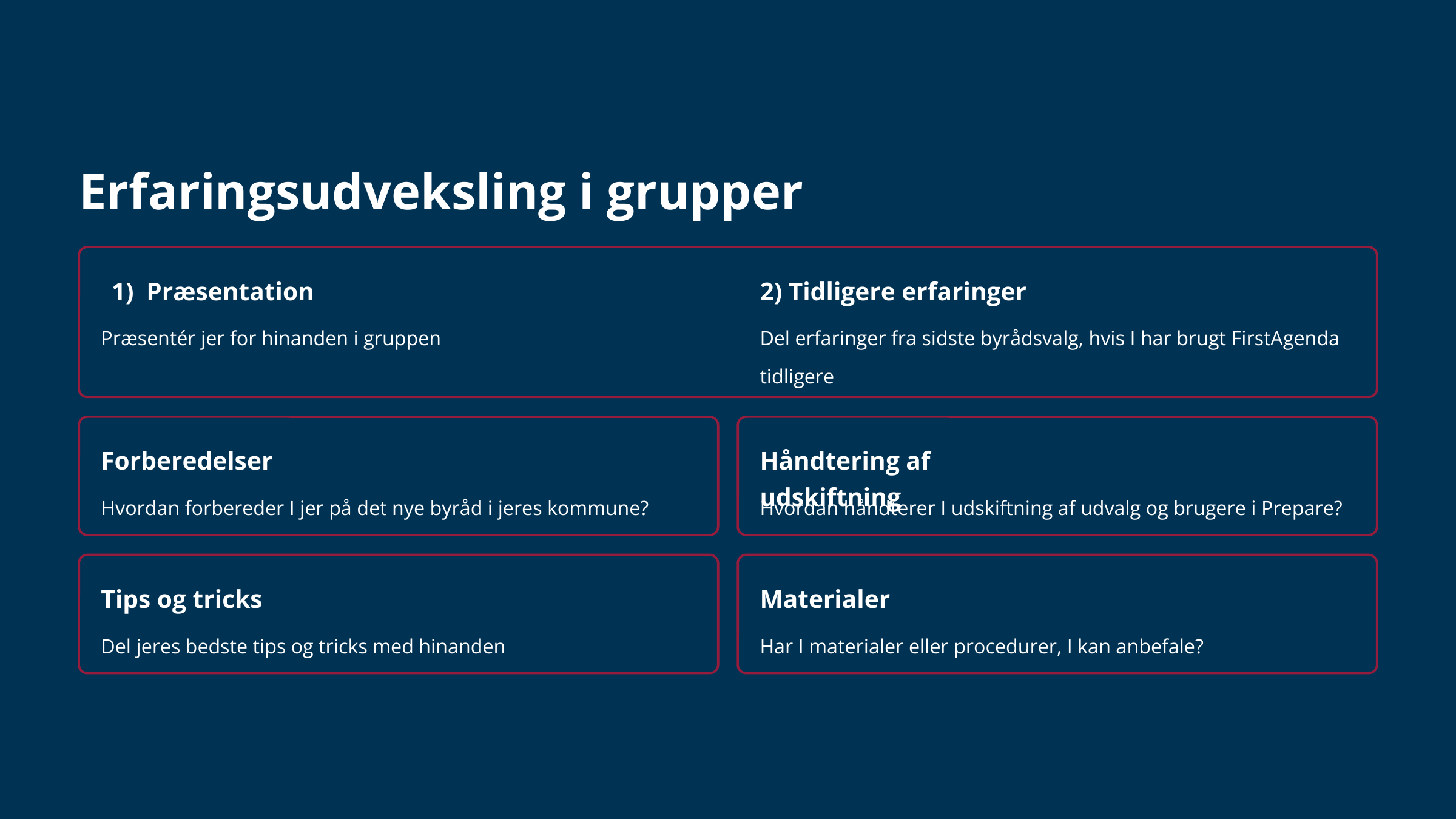

Erfaringsudveksling i grupper

2) Tidligere erfaringer
Præsentation
Præsentér jer for hinanden i gruppen
Del erfaringer fra sidste byrådsvalg, hvis I har brugt FirstAgenda tidligere

Forberedelser
Håndtering af udskiftning
Hvordan forbereder I jer på det nye byråd i jeres kommune?
Hvordan håndterer I udskiftning af udvalg og brugere i Prepare?

Tips og tricks
Materialer
Del jeres bedste tips og tricks med hinanden
Har I materialer eller procedurer, I kan anbefale?